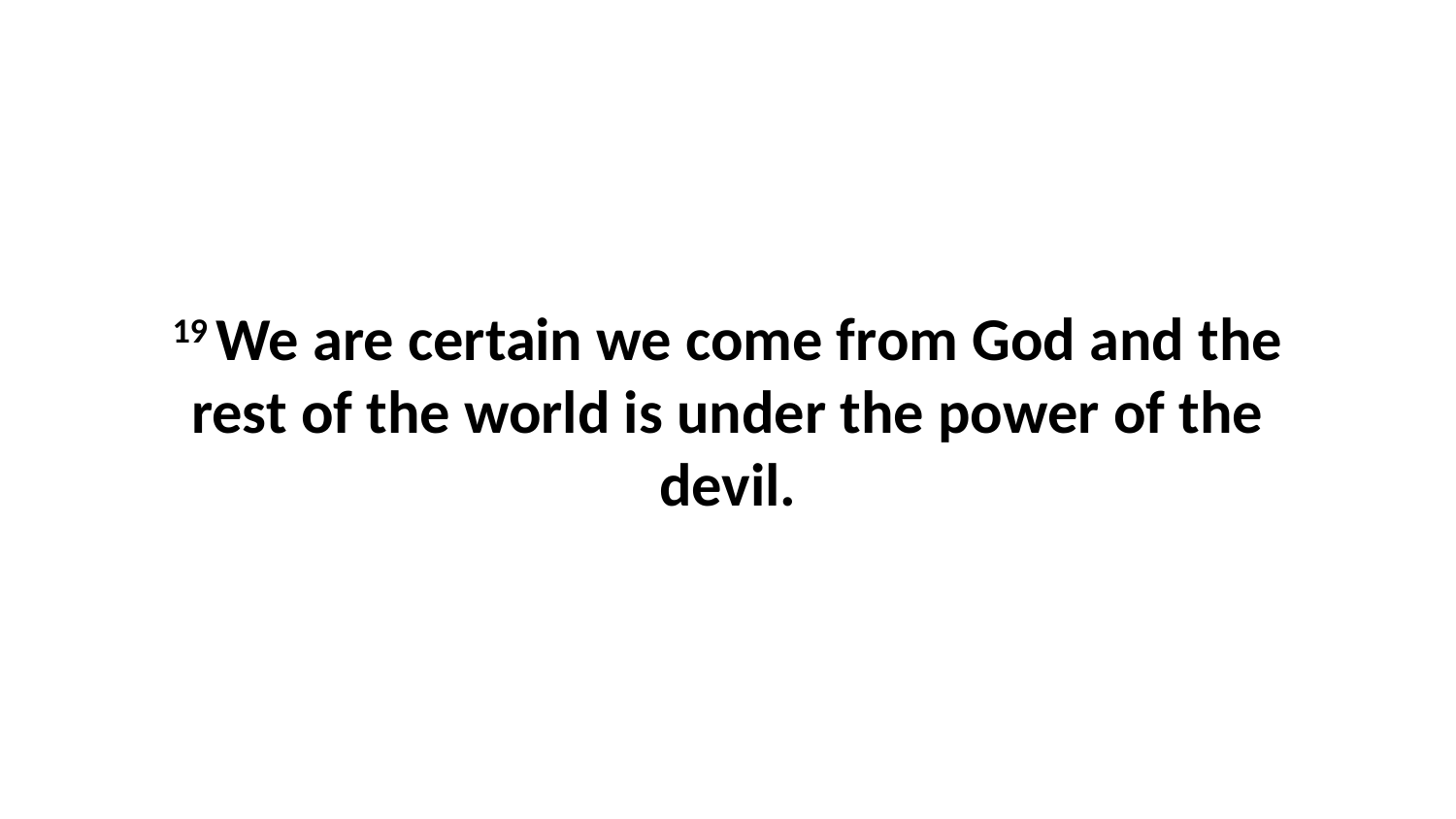

19 We are certain we come from God and the rest of the world is under the power of the devil.